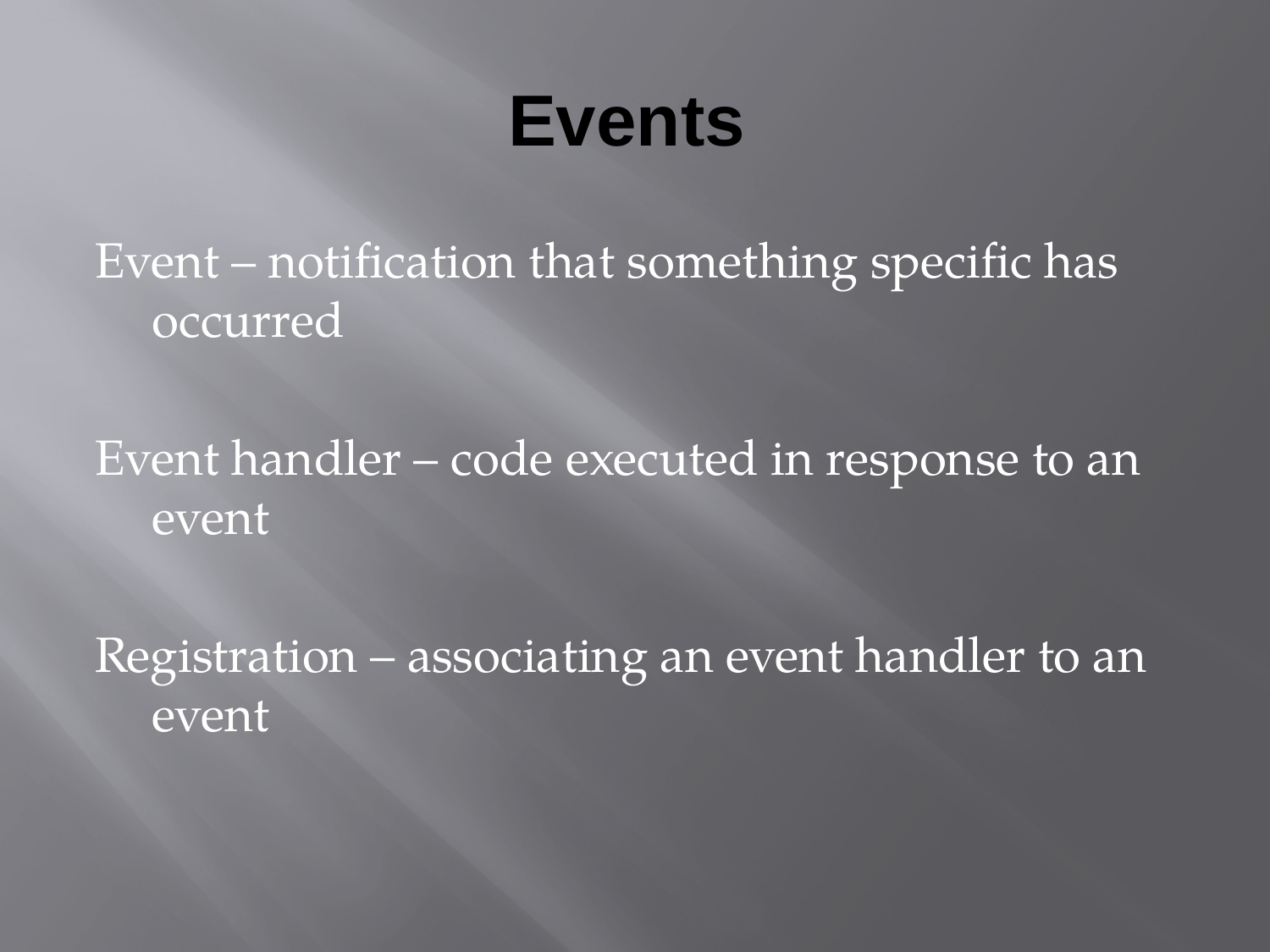

# Events
Event – notification that something specific has occurred

Event handler – code executed in response to an event

Registration – associating an event handler to an event